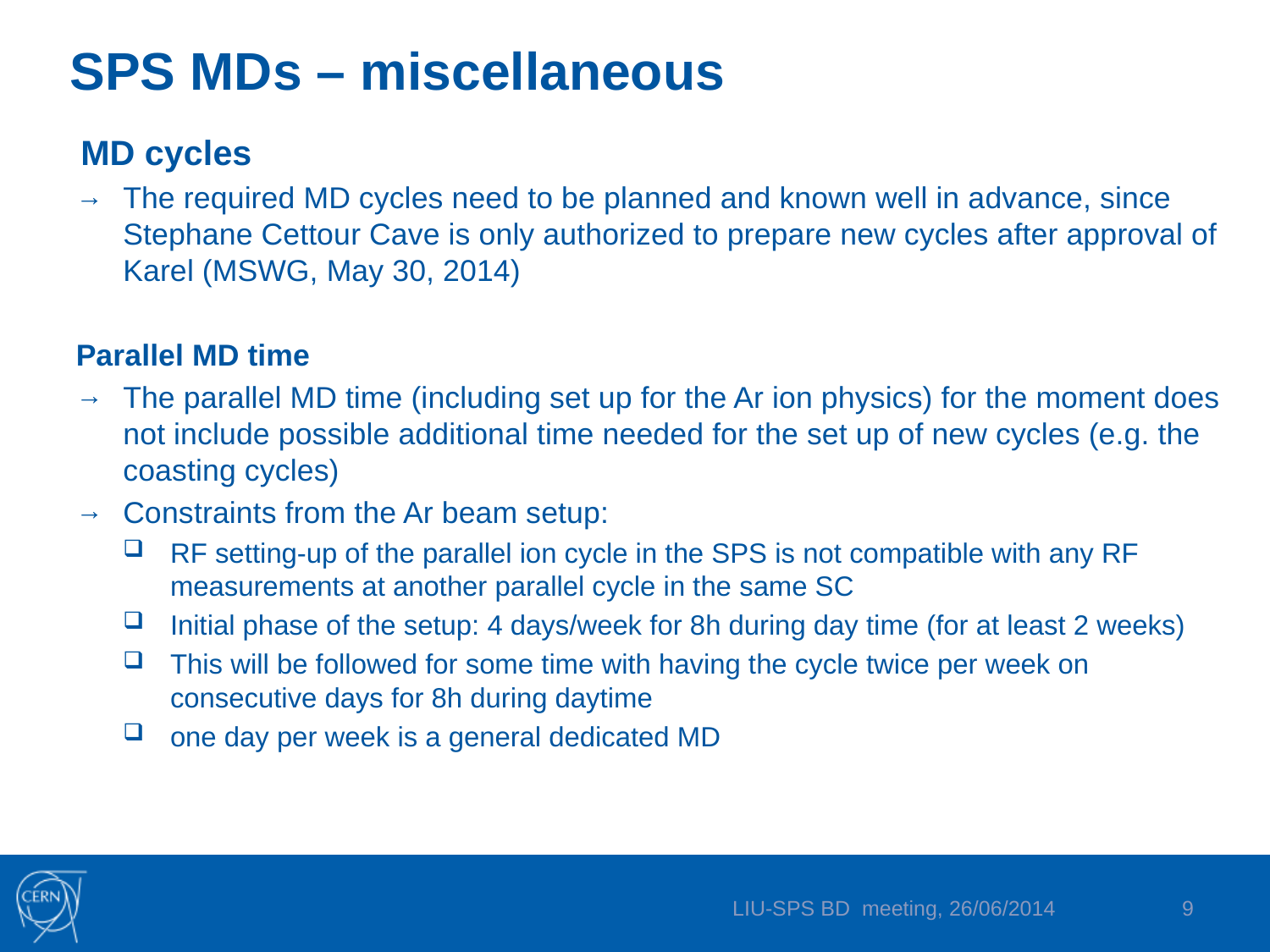

# SPS MDs – miscellaneous
MD cycles
The required MD cycles need to be planned and known well in advance, since Stephane Cettour Cave is only authorized to prepare new cycles after approval of Karel (MSWG, May 30, 2014)

Parallel MD time
The parallel MD time (including set up for the Ar ion physics) for the moment does not include possible additional time needed for the set up of new cycles (e.g. the coasting cycles)
Constraints from the Ar beam setup:
RF setting-up of the parallel ion cycle in the SPS is not compatible with any RF measurements at another parallel cycle in the same SC
Initial phase of the setup: 4 days/week for 8h during day time (for at least 2 weeks)
This will be followed for some time with having the cycle twice per week on consecutive days for 8h during daytime
one day per week is a general dedicated MD
LIU-SPS BD  meeting, 26/06/2014
9